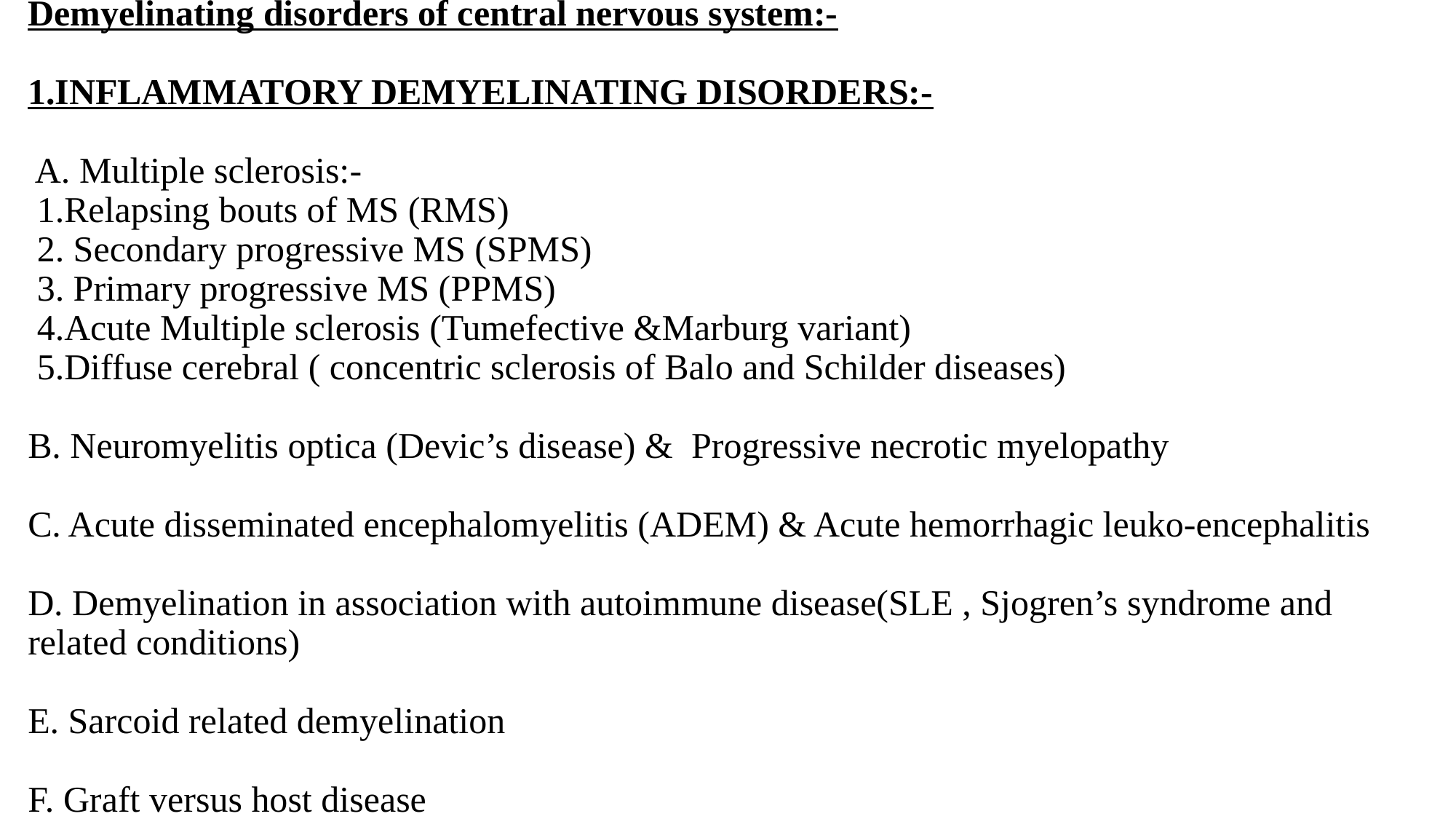

# Demyelinating disorders of central nervous system:- 1.INFLAMMATORY DEMYELINATING DISORDERS:- A. Multiple sclerosis:- 1.Relapsing bouts of MS (RMS) 2. Secondary progressive MS (SPMS) 3. Primary progressive MS (PPMS) 4.Acute Multiple sclerosis (Tumefective &Marburg variant) 5.Diffuse cerebral ( concentric sclerosis of Balo and Schilder diseases) B. Neuromyelitis optica (Devic’s disease) &  Progressive necrotic myelopathy C. Acute disseminated encephalomyelitis (ADEM) & Acute hemorrhagic leuko-encephalitis D. Demyelination in association with autoimmune disease(SLE , Sjogren’s syndrome and related conditions) E. Sarcoid related demyelination F. Graft versus host disease